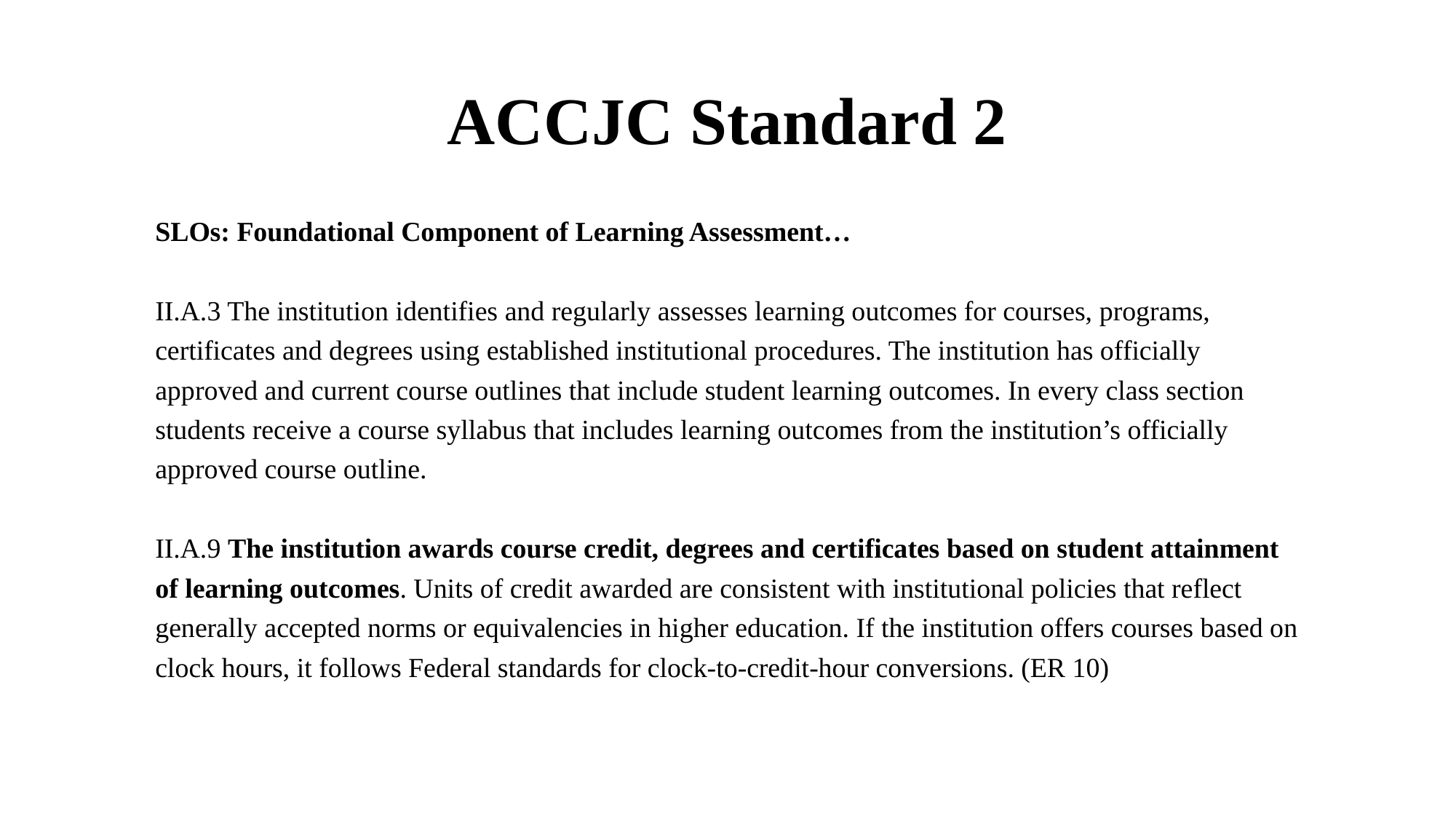

# ACCJC Standard 2
SLOs: Foundational Component of Learning Assessment…

II.A.3 The institution identifies and regularly assesses learning outcomes for courses, programs, certificates and degrees using established institutional procedures. The institution has officially approved and current course outlines that include student learning outcomes. In every class section students receive a course syllabus that includes learning outcomes from the institution’s officially approved course outline.

II.A.9 The institution awards course credit, degrees and certificates based on student attainment of learning outcomes. Units of credit awarded are consistent with institutional policies that reflect generally accepted norms or equivalencies in higher education. If the institution offers courses based on clock hours, it follows Federal standards for clock-to-credit-hour conversions. (ER 10)